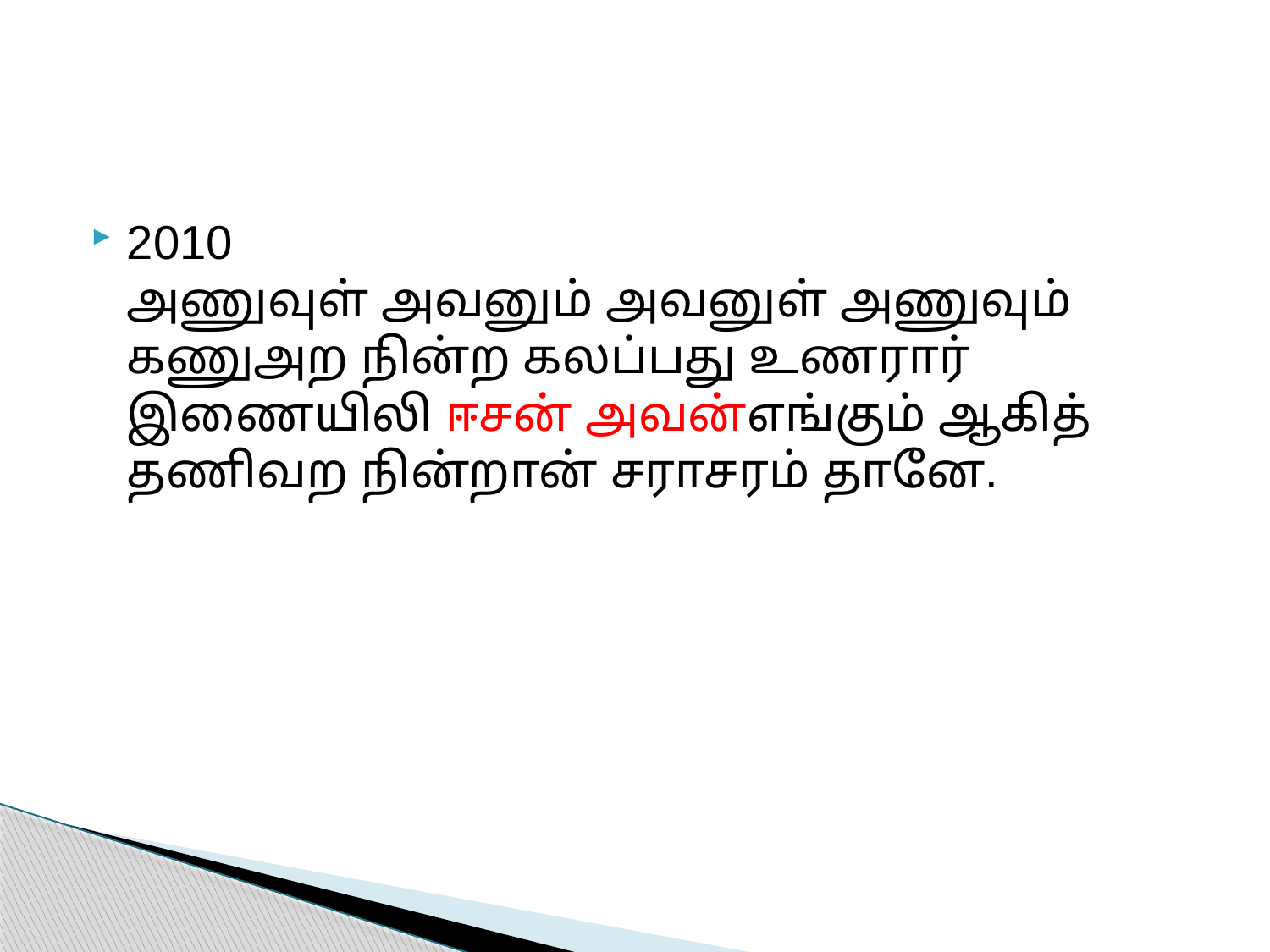

2010
அணுவுள் அவனும் அவனுள் அணுவும்
கணுஅற நின்ற கலப்பது உணரார்
இணையிலி ஈசன் அவன்எங்கும் ஆகித்
தணிவற நின்றான் சராசரம் தானே.